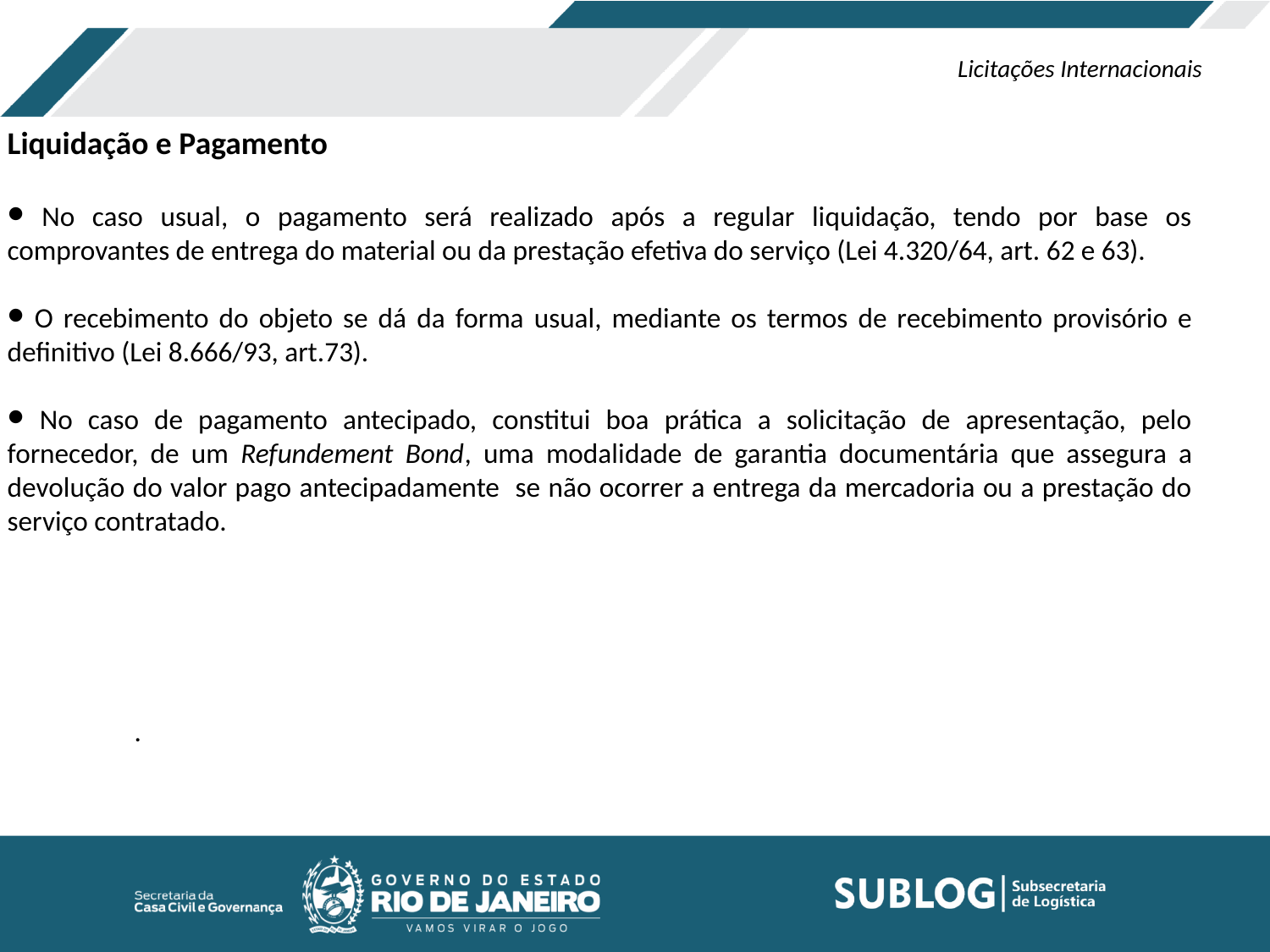

Licitações Internacionais
Liquidação e Pagamento

 No caso usual, o pagamento será realizado após a regular liquidação, tendo por base os comprovantes de entrega do material ou da prestação efetiva do serviço (Lei 4.320/64, art. 62 e 63).

 O recebimento do objeto se dá da forma usual, mediante os termos de recebimento provisório e definitivo (Lei 8.666/93, art.73).

 No caso de pagamento antecipado, constitui boa prática a solicitação de apresentação, pelo fornecedor, de um Refundement Bond, uma modalidade de garantia documentária que assegura a devolução do valor pago antecipadamente  se não ocorrer a entrega da mercadoria ou a prestação do serviço contratado.

.